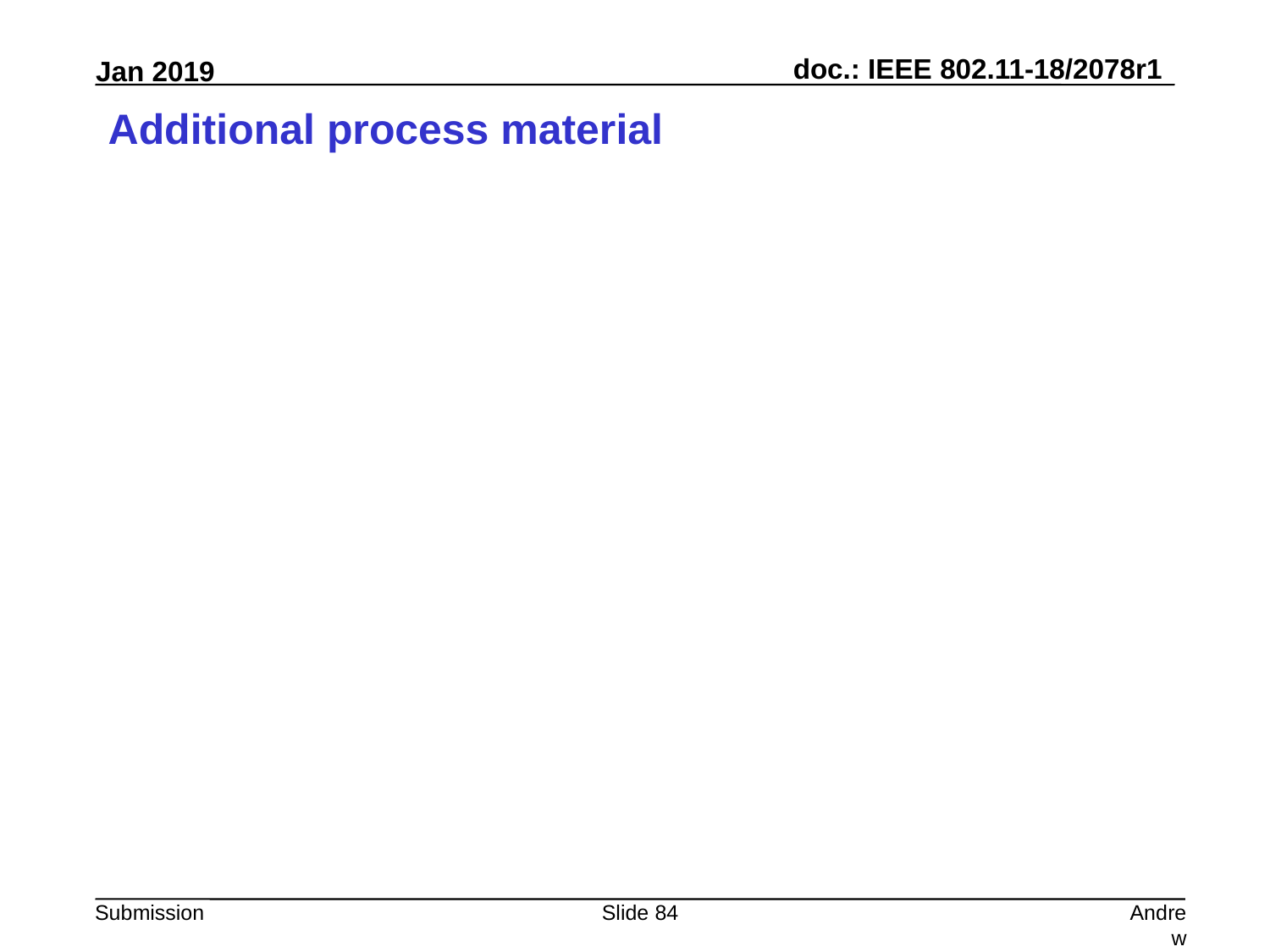

# Additional process material
Slide 84
Andrew Myles, Cisco